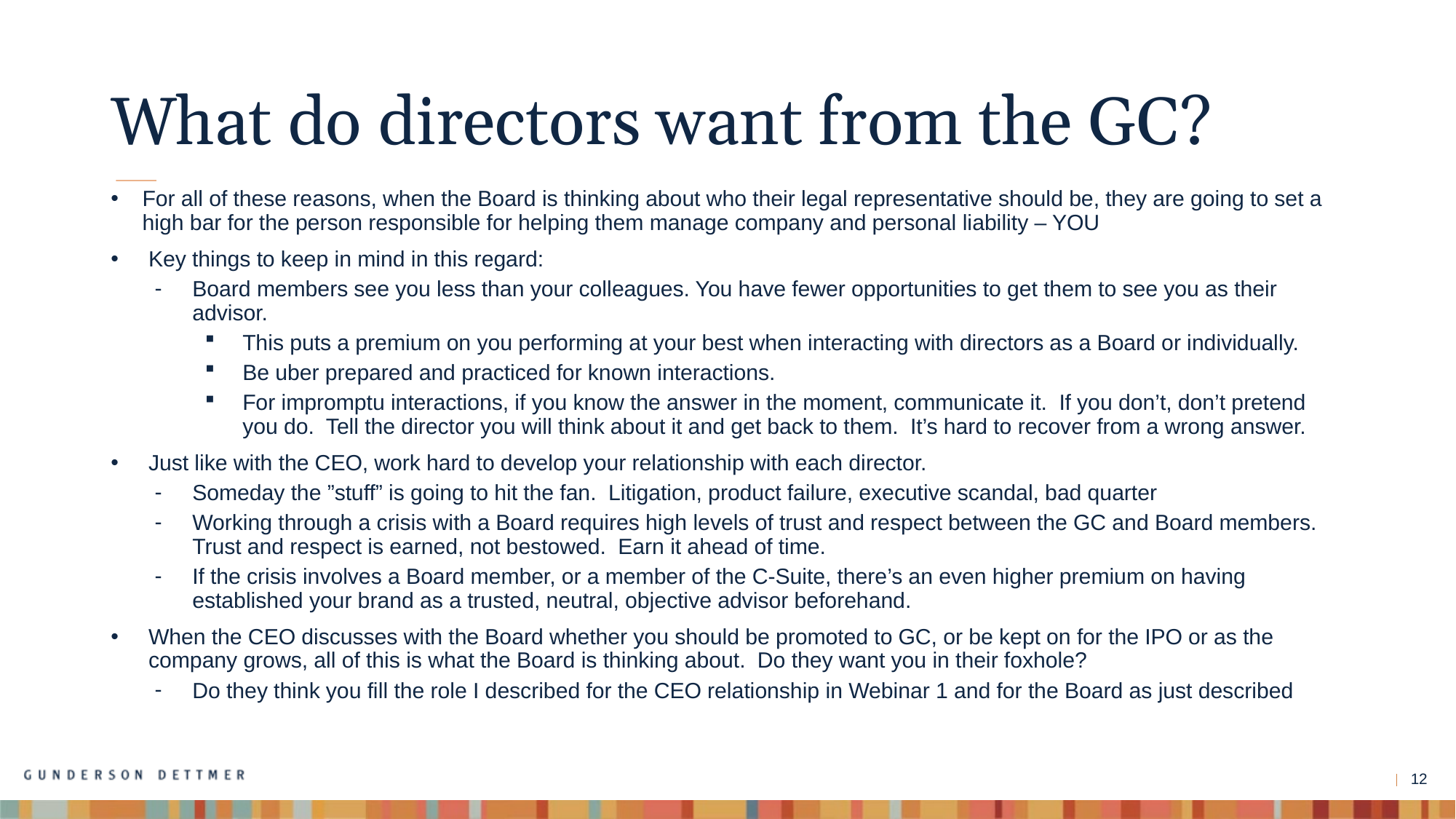

# What do directors want from the GC?
For all of these reasons, when the Board is thinking about who their legal representative should be, they are going to set a high bar for the person responsible for helping them manage company and personal liability – YOU
Key things to keep in mind in this regard:
Board members see you less than your colleagues. You have fewer opportunities to get them to see you as their advisor.
This puts a premium on you performing at your best when interacting with directors as a Board or individually.
Be uber prepared and practiced for known interactions.
For impromptu interactions, if you know the answer in the moment, communicate it.  If you don’t, don’t pretend you do.  Tell the director you will think about it and get back to them.  It’s hard to recover from a wrong answer.
Just like with the CEO, work hard to develop your relationship with each director.
Someday the ”stuff” is going to hit the fan.  Litigation, product failure, executive scandal, bad quarter
Working through a crisis with a Board requires high levels of trust and respect between the GC and Board members.  Trust and respect is earned, not bestowed.  Earn it ahead of time.
If the crisis involves a Board member, or a member of the C-Suite, there’s an even higher premium on having established your brand as a trusted, neutral, objective advisor beforehand.
When the CEO discusses with the Board whether you should be promoted to GC, or be kept on for the IPO or as the company grows, all of this is what the Board is thinking about.  Do they want you in their foxhole?
Do they think you fill the role I described for the CEO relationship in Webinar 1 and for the Board as just described

12